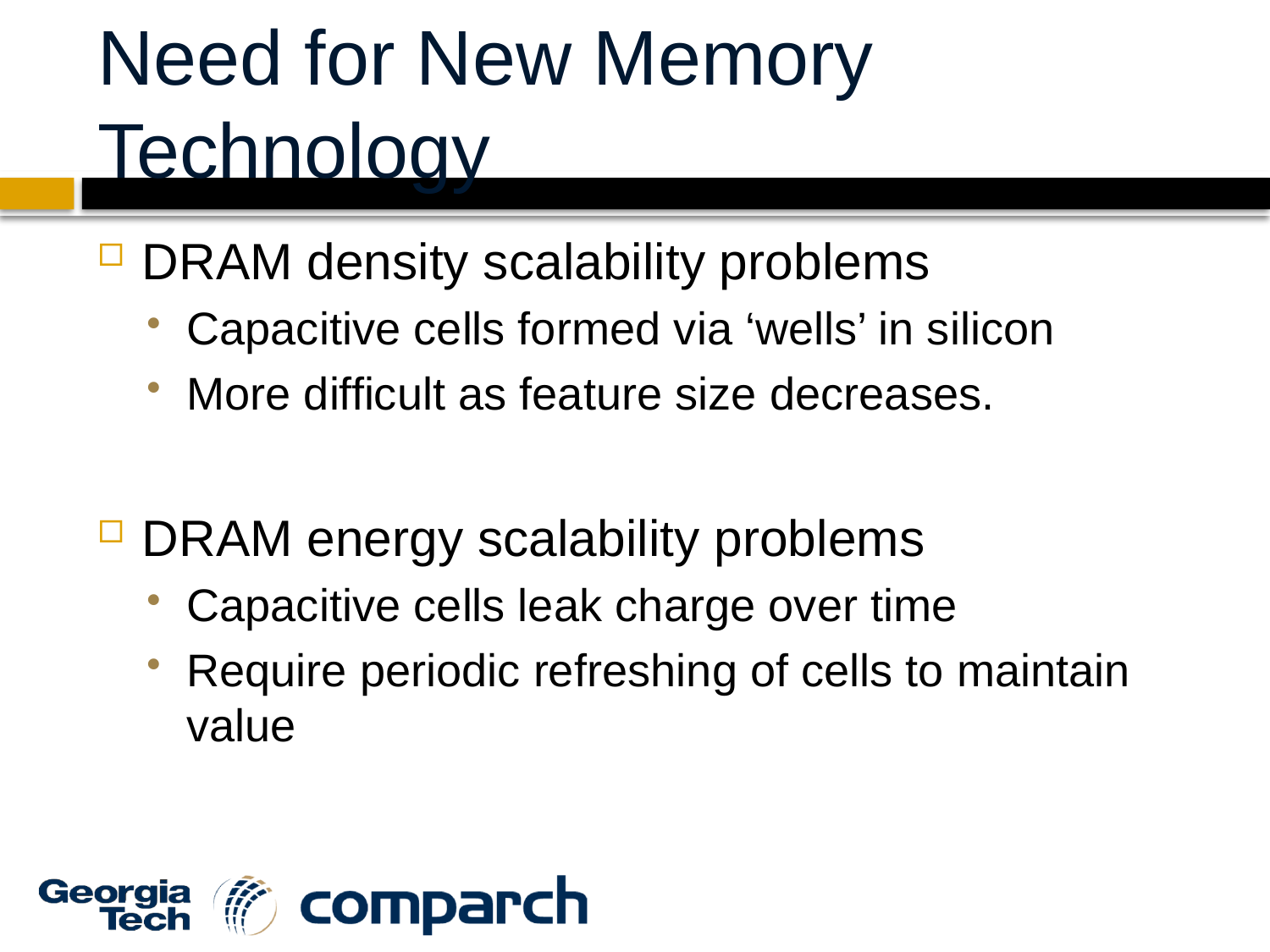

# Need for New Memory Technology
DRAM density scalability problems
Capacitive cells formed via ‘wells’ in silicon
More difficult as feature size decreases.

DRAM energy scalability problems
Capacitive cells leak charge over time
Require periodic refreshing of cells to maintain value